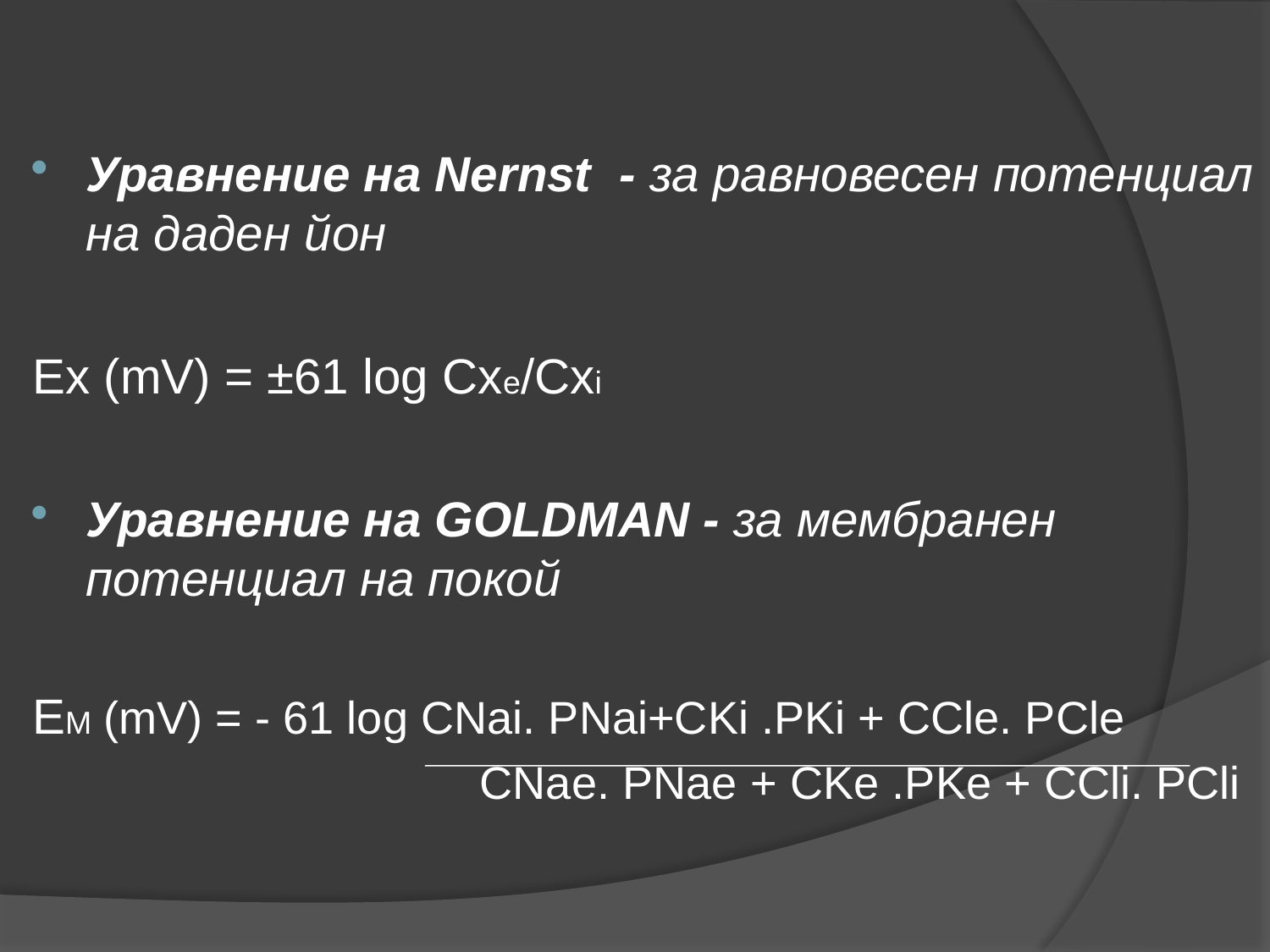

#
Уравнение на Nernst  - за равновесен потенциал на даден йон

Ex (mV) = ±61 log Cxe/Cxi

Уравнение на GOLDMAN - за мембранен потенциал на покой

EM (mV) = - 61 log CNai. PNai+CKi .PKi + CCle. PCle
				 CNae. PNae + CKe .PKe + CCli. PCli